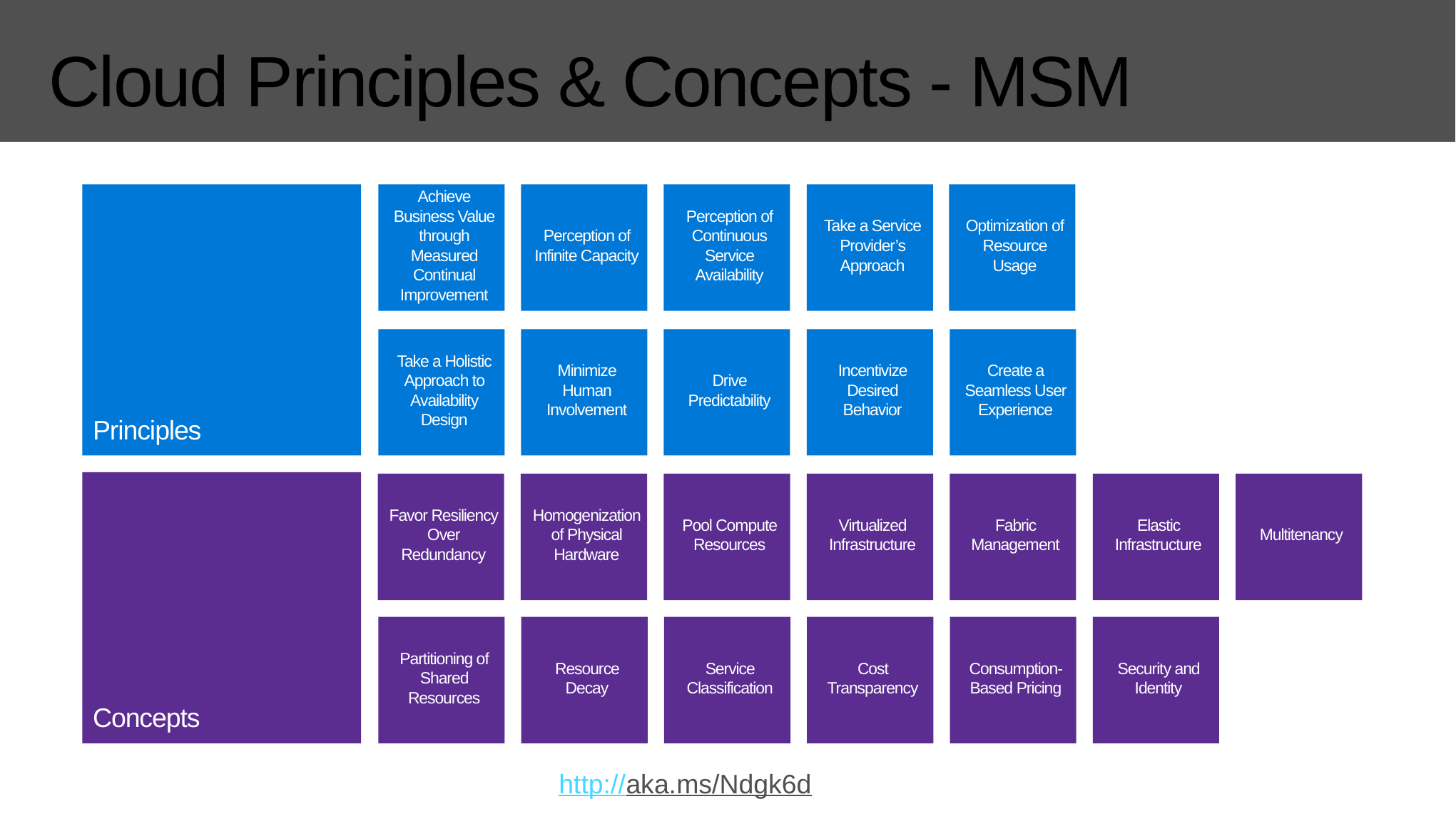

# Cloud Principles & Concepts - MSM
Principles
Achieve Business Value through Measured Continual Improvement
Perception of Infinite Capacity
Perception of Continuous Service Availability
Take a Service Provider’s Approach
Optimization of Resource Usage
Take a Holistic Approach to Availability Design
Minimize Human Involvement
Drive Predictability
Incentivize Desired Behavior
Create a Seamless User Experience
Concepts
Favor Resiliency Over Redundancy
Homogenization of Physical Hardware
Pool Compute Resources
Virtualized Infrastructure
Fabric Management
Elastic Infrastructure
Multitenancy
Partitioning of Shared Resources
Resource Decay
Service Classification
Cost Transparency
Consumption-Based Pricing
Security and Identity
http://aka.ms/Ndgk6d